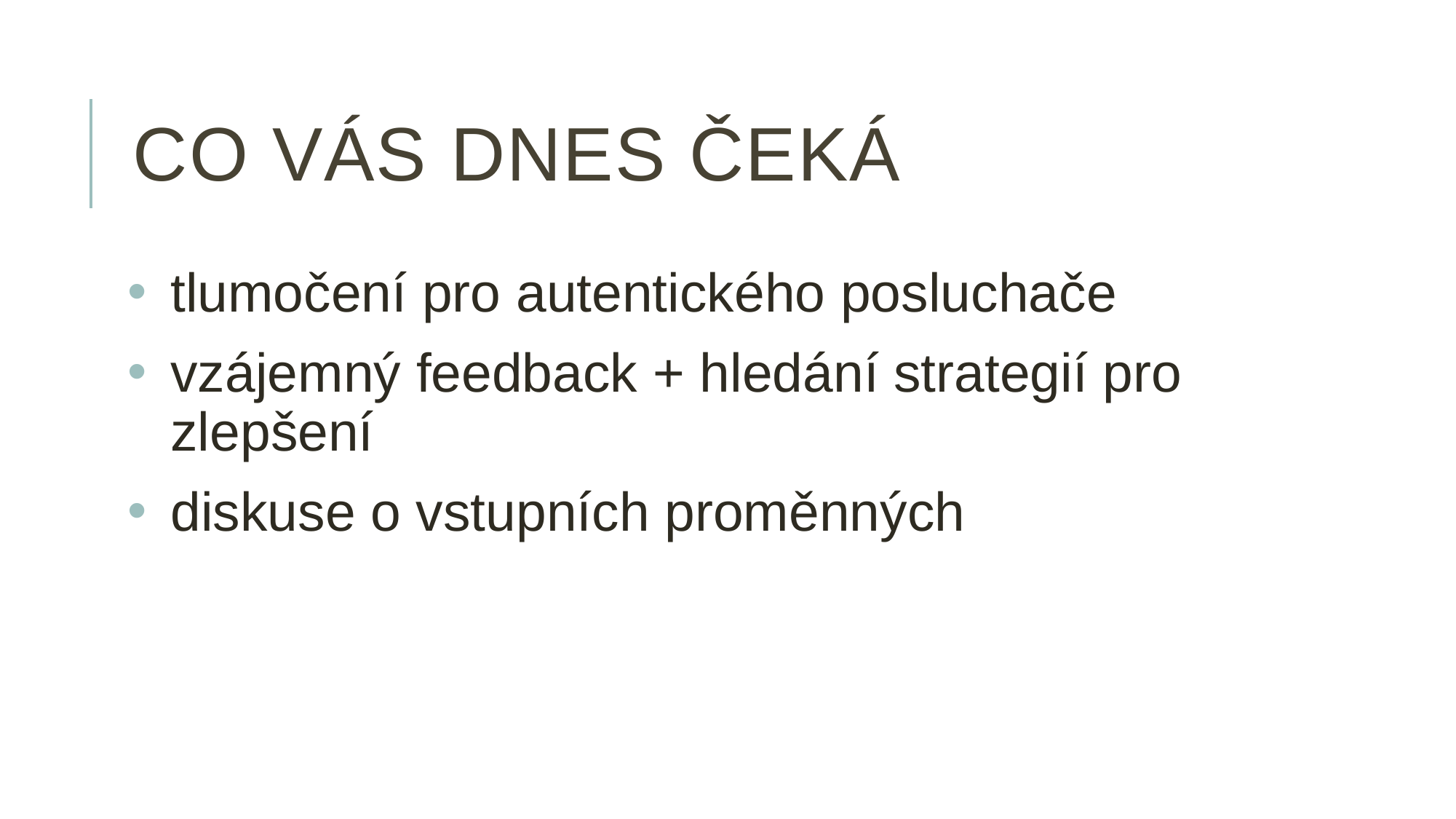

# co vás dnes čeká
tlumočení pro autentického posluchače
vzájemný feedback + hledání strategií pro zlepšení
diskuse o vstupních proměnných